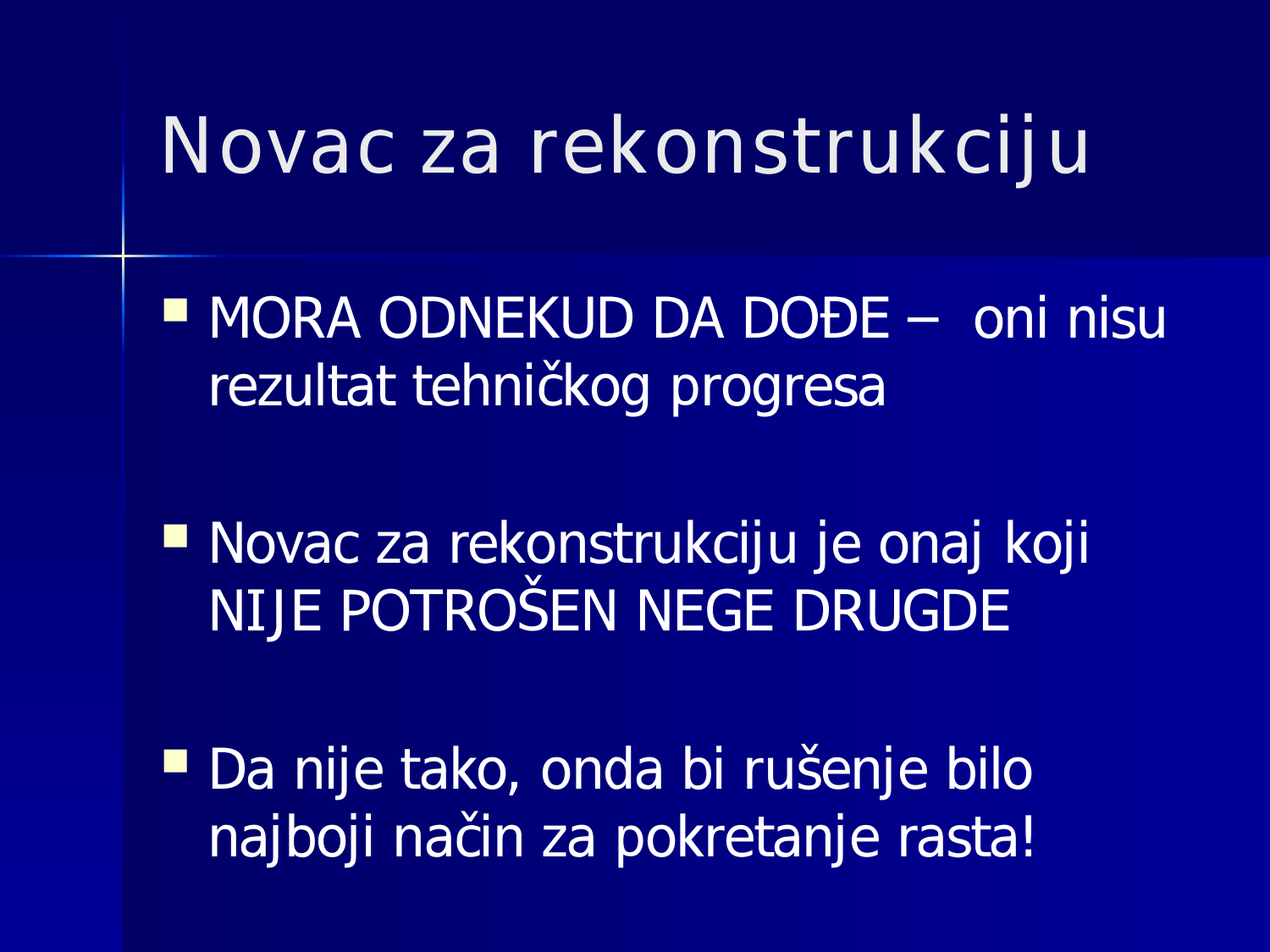

# Novac za rekonstrukciju
MORA ODNEKUD DA DOĐE –  oni nisu rezultat tehničkog progresa

Novac za rekonstrukciju je onaj koji NIJE POTROŠEN NEGE DRUGDE

Da nije tako, onda bi rušenje bilo najboji način za pokretanje rasta!